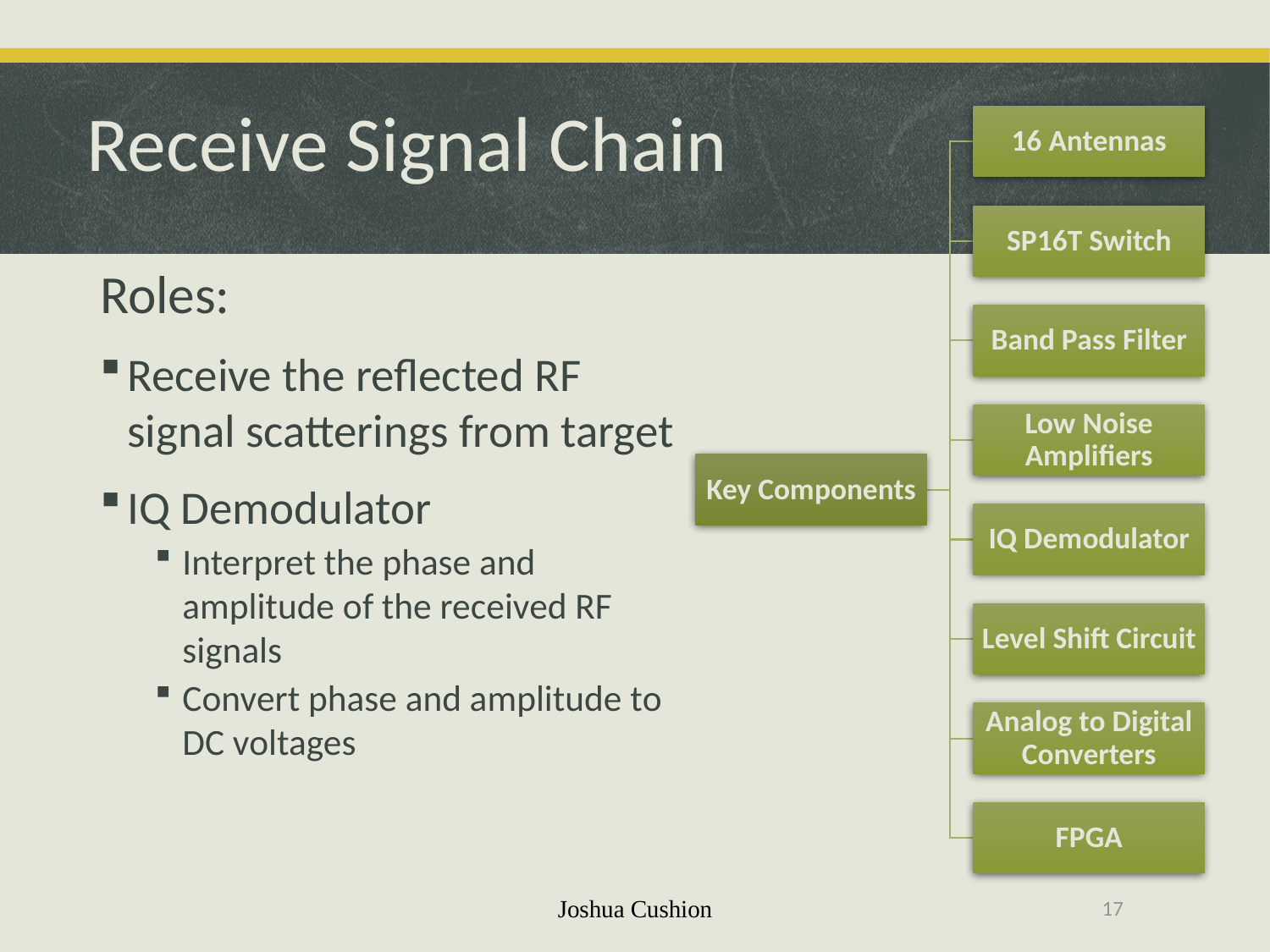

# Receive Signal Chain
Key Components
16 Antennas
SP16T Switch
Band Pass Filter
Low Noise Amplifiers
IQ Demodulator
Level Shift Circuit
Analog to Digital Converters
FPGA
Roles:
Receive the reflected RF signal scatterings from target
IQ Demodulator
Interpret the phase and amplitude of the received RF signals
Convert phase and amplitude to DC voltages
Joshua Cushion
17